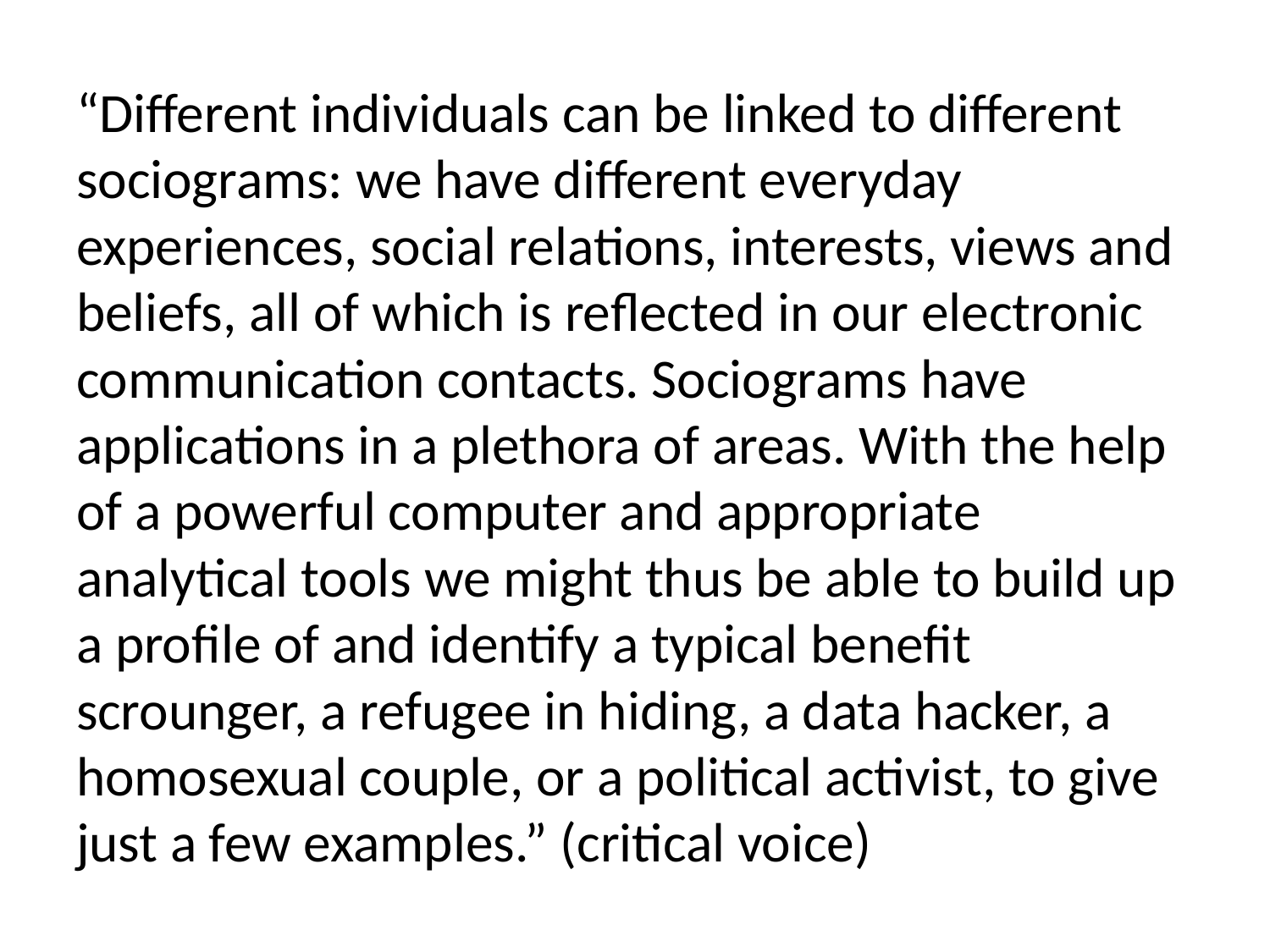

# “Different individuals can be linked to different sociograms: we have different everyday experiences, social relations, interests, views and beliefs, all of which is reflected in our electronic communication contacts. Sociograms have applications in a plethora of areas. With the help of a powerful computer and appropriate analytical tools we might thus be able to build up a profile of and identify a typical benefit scrounger, a refugee in hiding, a data hacker, a homosexual couple, or a political activist, to give just a few examples.” (critical voice)